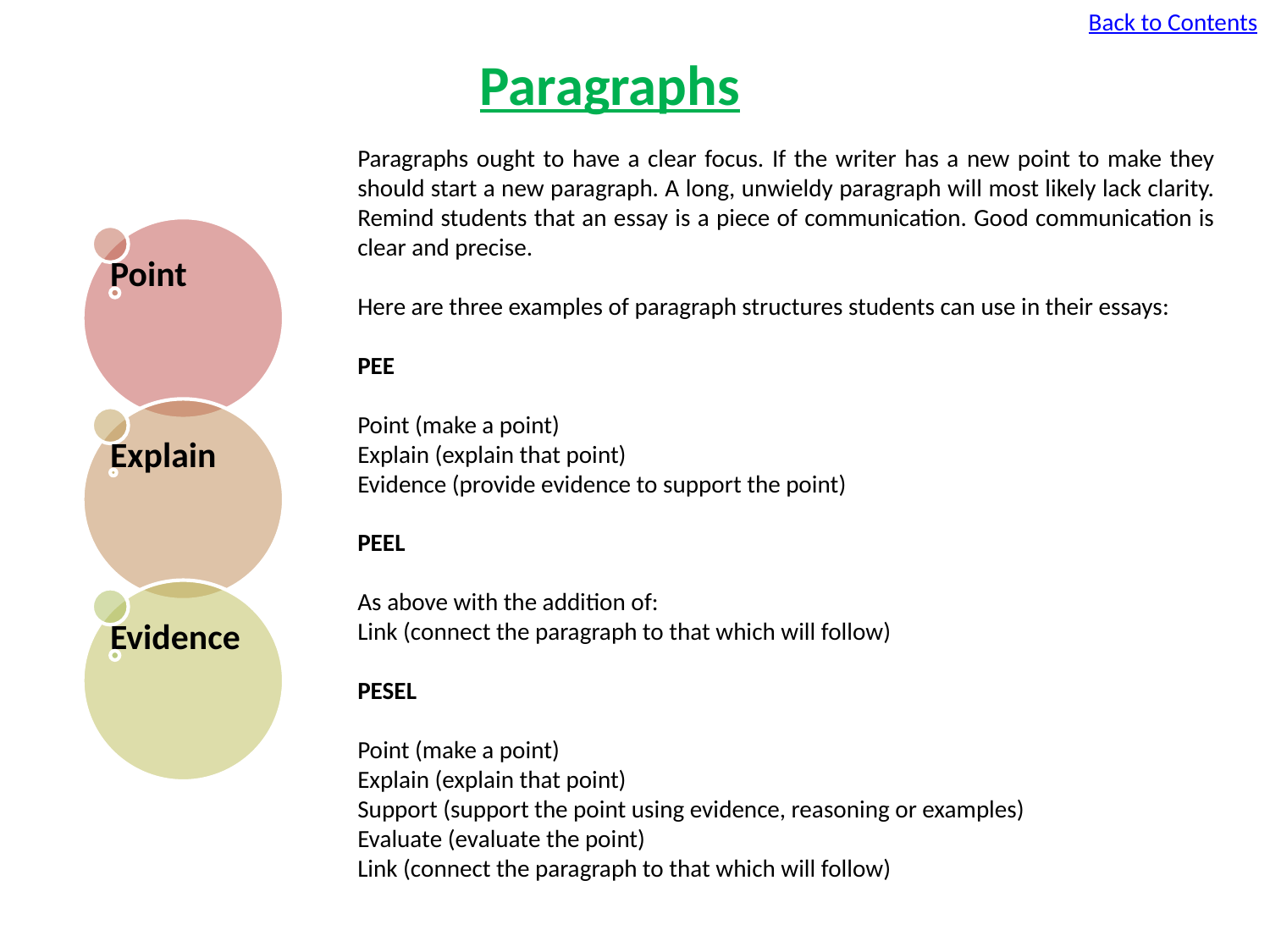

Back to Contents
Paragraphs
Paragraphs ought to have a clear focus. If the writer has a new point to make they should start a new paragraph. A long, unwieldy paragraph will most likely lack clarity. Remind students that an essay is a piece of communication. Good communication is clear and precise.

Here are three examples of paragraph structures students can use in their essays:

PEE

Point (make a point)
Explain (explain that point)
Evidence (provide evidence to support the point)

PEEL

As above with the addition of:
Link (connect the paragraph to that which will follow)

PESEL

Point (make a point)
Explain (explain that point)
Support (support the point using evidence, reasoning or examples)
Evaluate (evaluate the point)
Link (connect the paragraph to that which will follow)

Point

Explain

Evidence